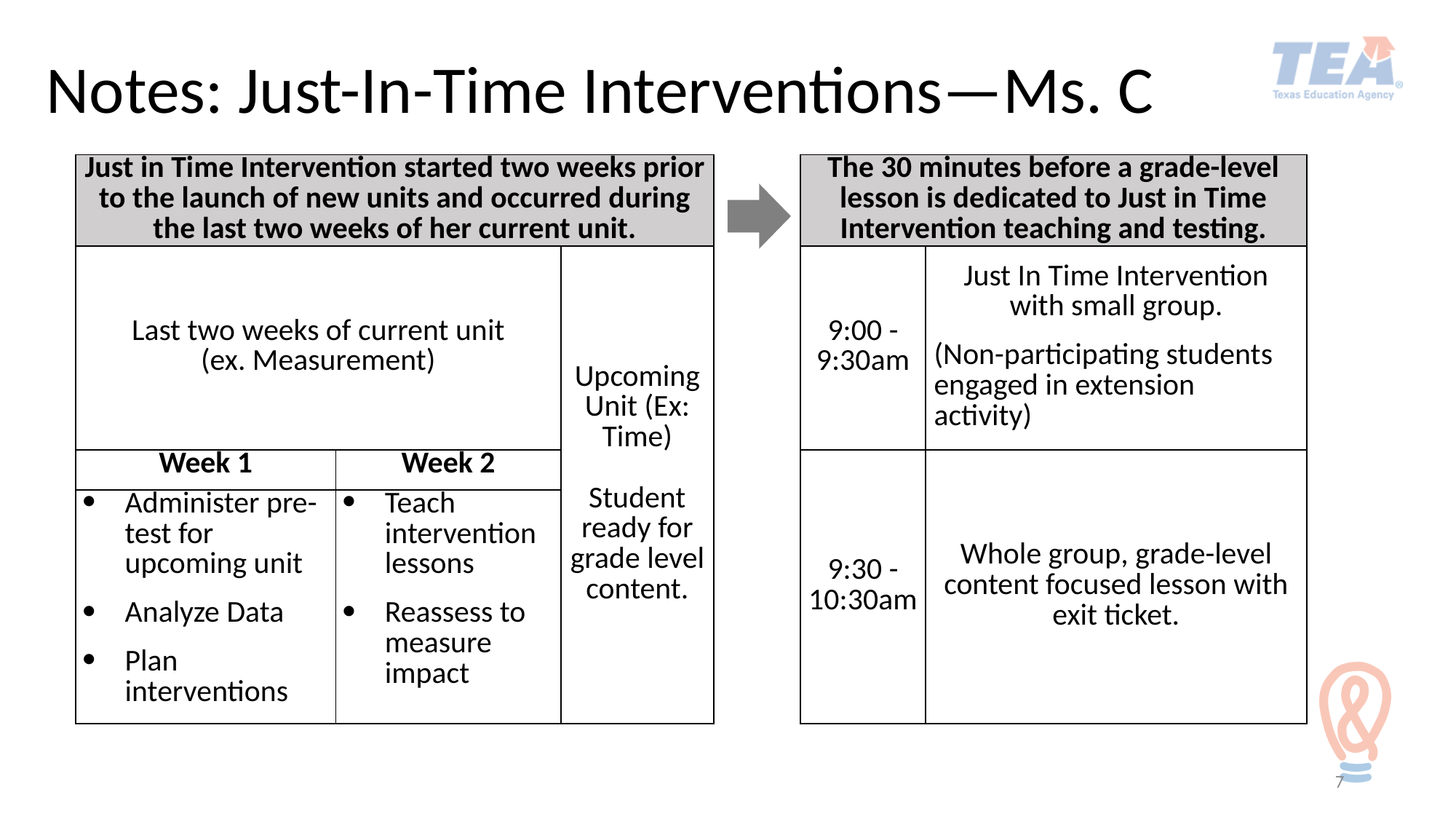

# Notes: Just-In-Time Interventions—Ms. C
| Just in Time Intervention started two weeks prior to the launch of new units and occurred during the last two weeks of her current unit. |  |  |  | The 30 minutes before a grade-level lesson is dedicated to Just in Time Intervention teaching and testing. |  |
| --- | --- | --- | --- | --- | --- |
| Last two weeks of current unit (ex. Measurement) |  | Upcoming Unit (Ex: Time) Student ready for grade level content. |  | 9:00 - 9:30am | Just In Time Intervention with small group. (Non-participating students engaged in extension activity) |
| Week 1 | Week 2 |  |  | 9:30 - 10:30am | Whole group, grade-level content focused lesson with exit ticket. |
| Administer pre-test for upcoming unit Analyze Data Plan interventions | Teach intervention lessons Reassess to measure impact |  |  |  |  |

7